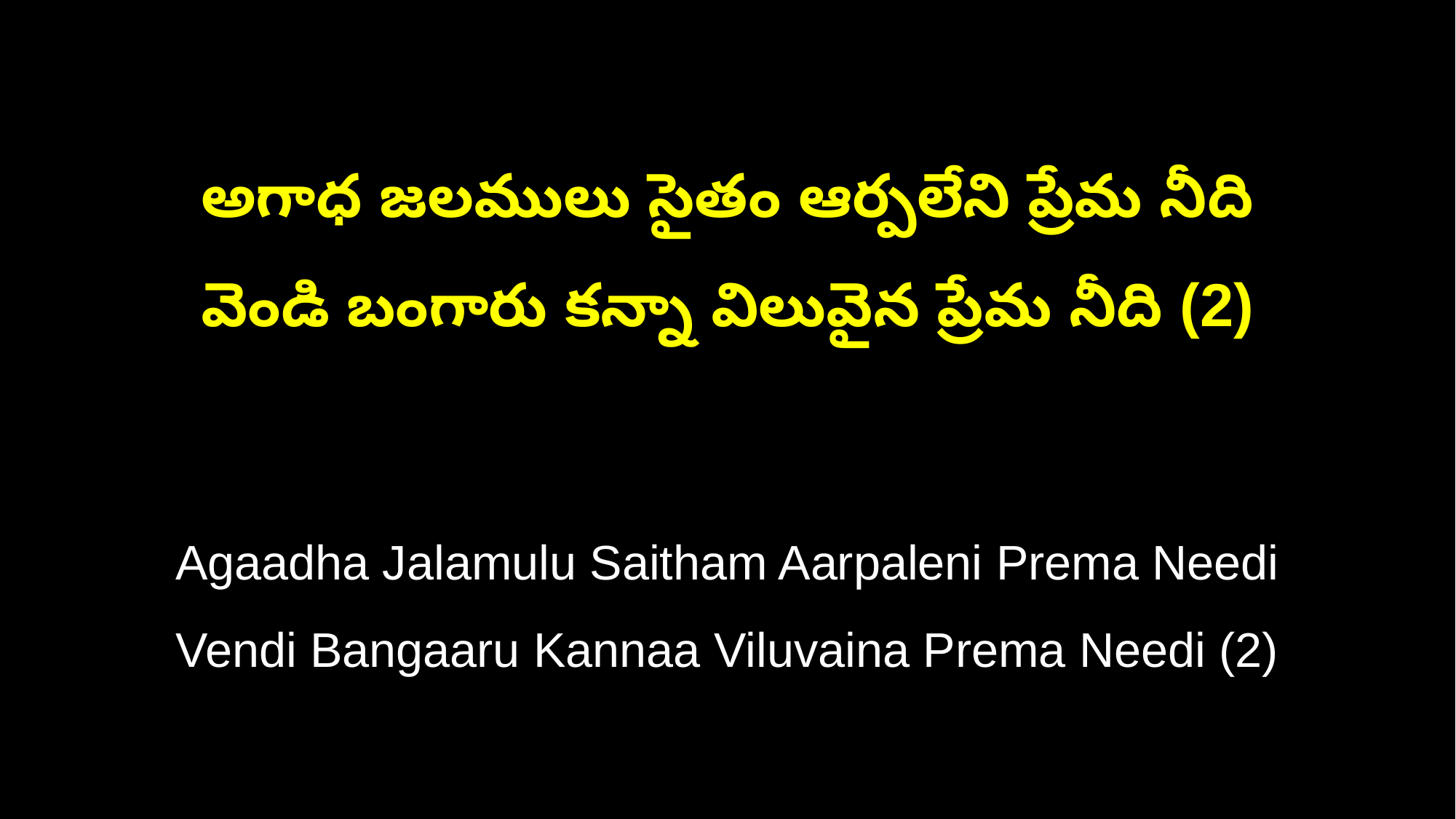

అగాధ జలములు సైతం ఆర్పలేని ప్రేమ నీది
వెండి బంగారు కన్నా విలువైన ప్రేమ నీది (2)
Agaadha Jalamulu Saitham Aarpaleni Prema Needi
Vendi Bangaaru Kannaa Viluvaina Prema Needi (2)